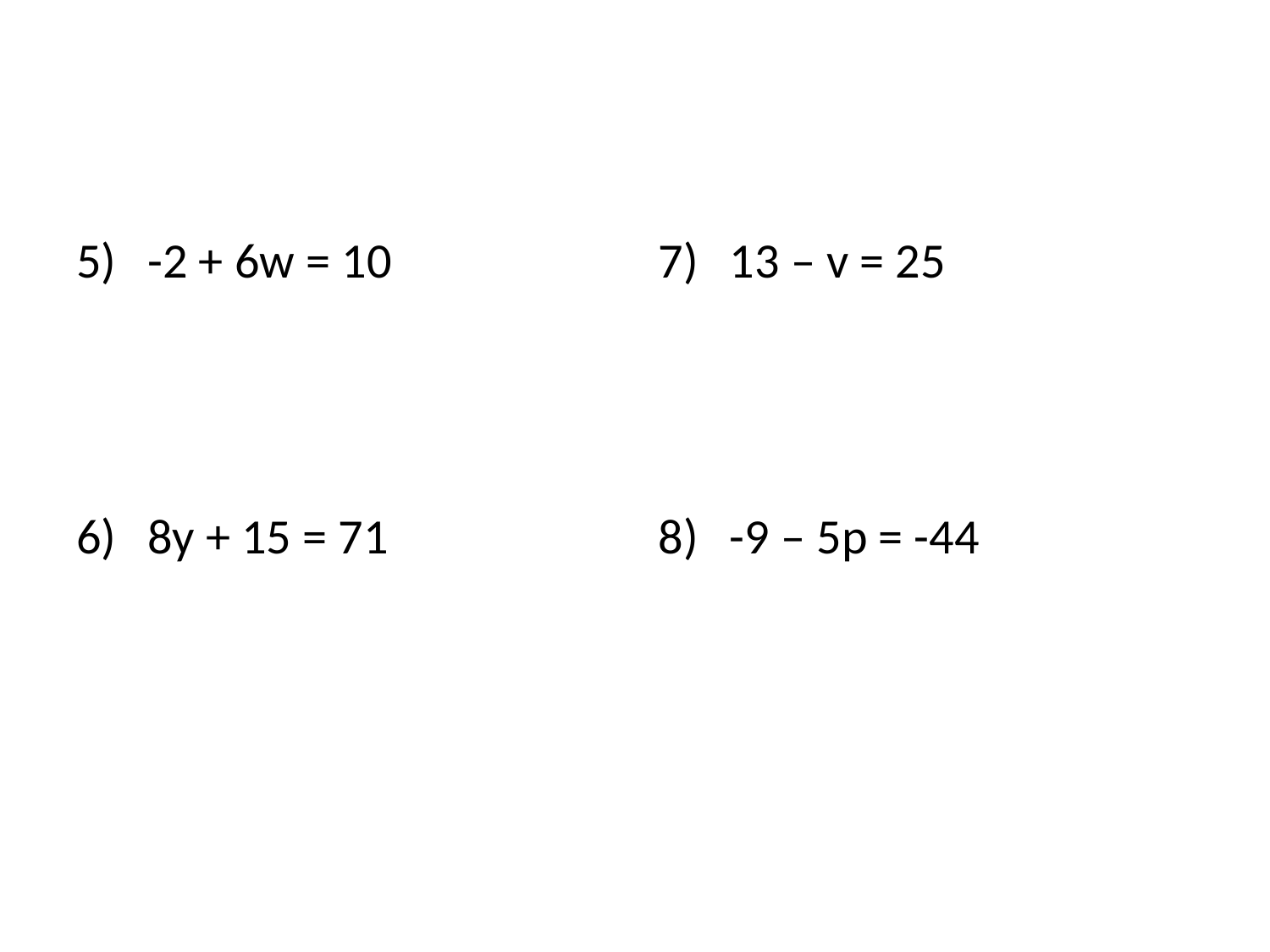

#
-2 + 6w = 10

8y + 15 = 71
13 – v = 25

-9 – 5p = -44